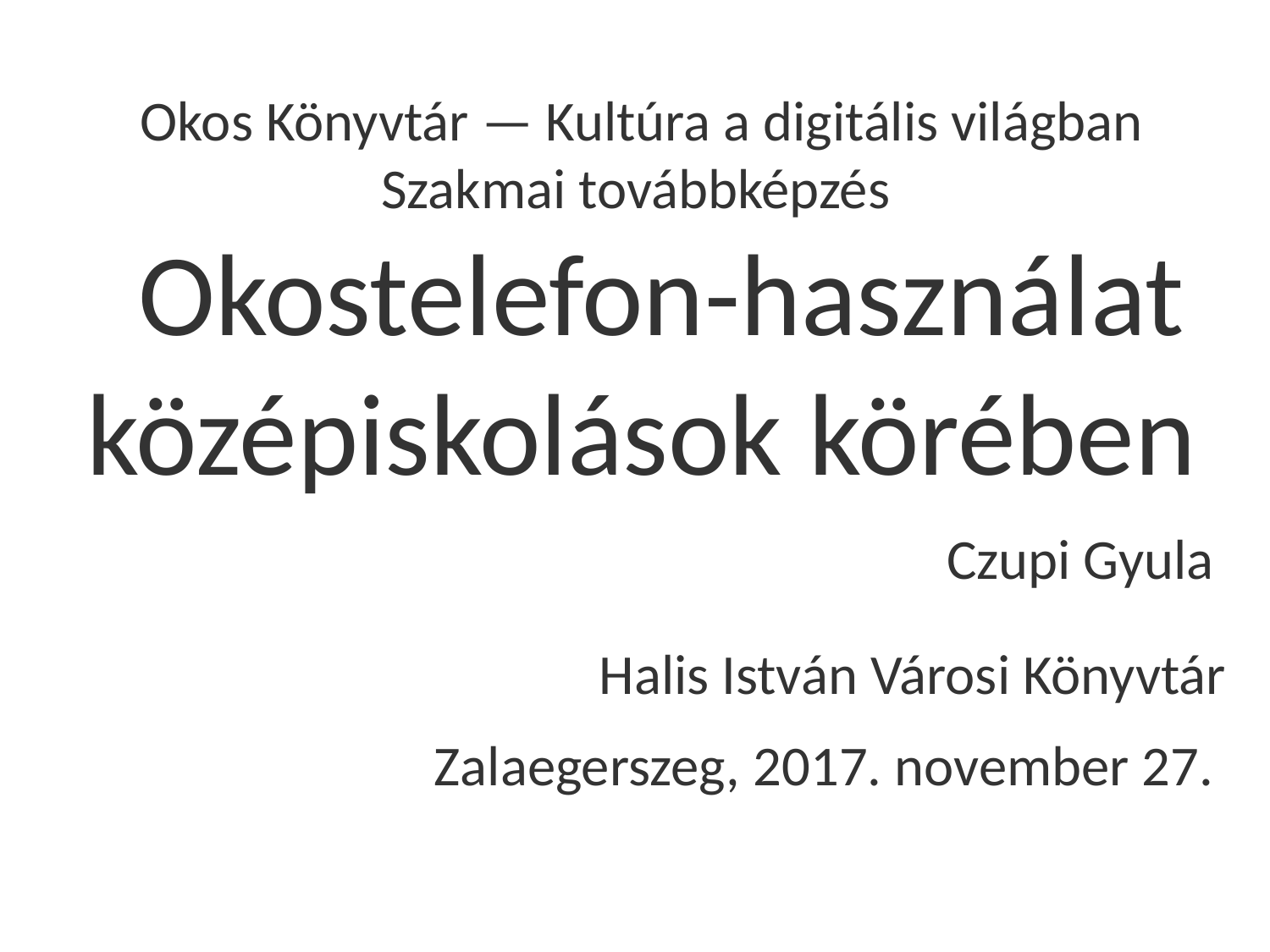

Okos Könyvtár — Kultúra a digitális világban
Szakmai továbbképzés 
  Okostelefon-használat középiskolások körében
Czupi Gyula
Halis István Városi Könyvtár
Zalaegerszeg, 2017. november 27.